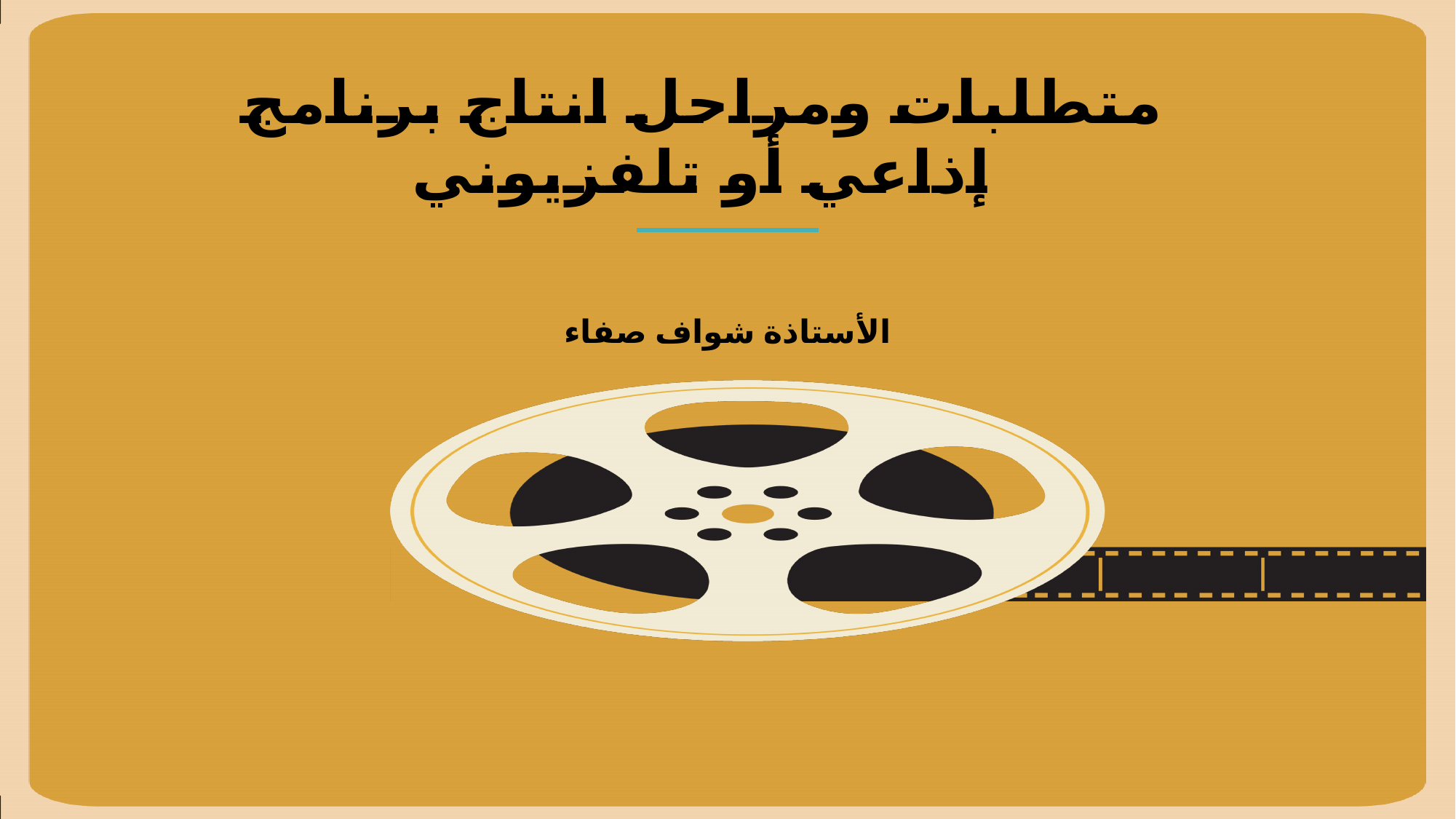

# متطلبات ومراحل انتاج برنامج إذاعي أو تلفزيوني
الأستاذة شواف صفاء